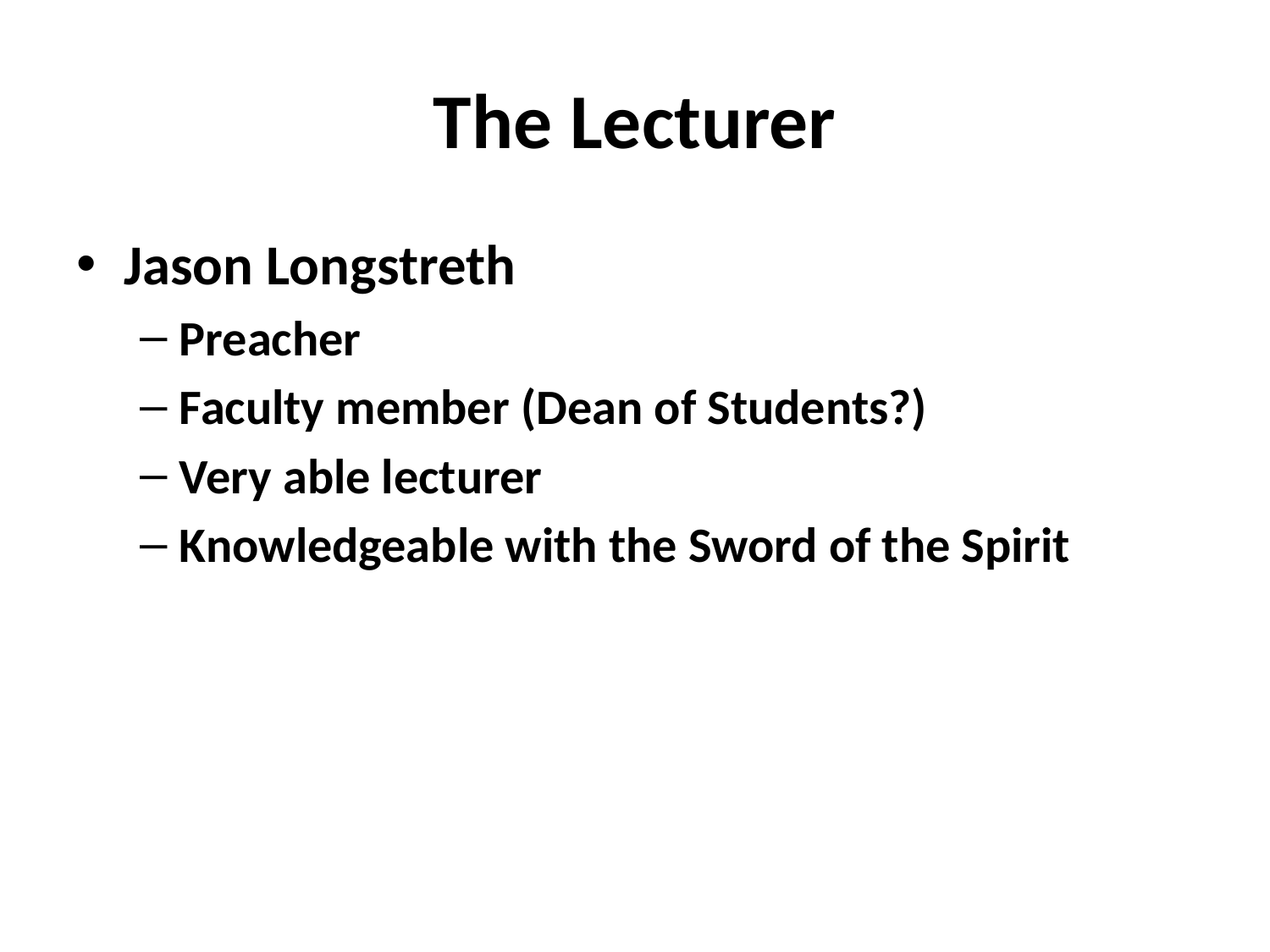

# The Lecturer
Jason Longstreth
Preacher
Faculty member (Dean of Students?)
Very able lecturer
Knowledgeable with the Sword of the Spirit